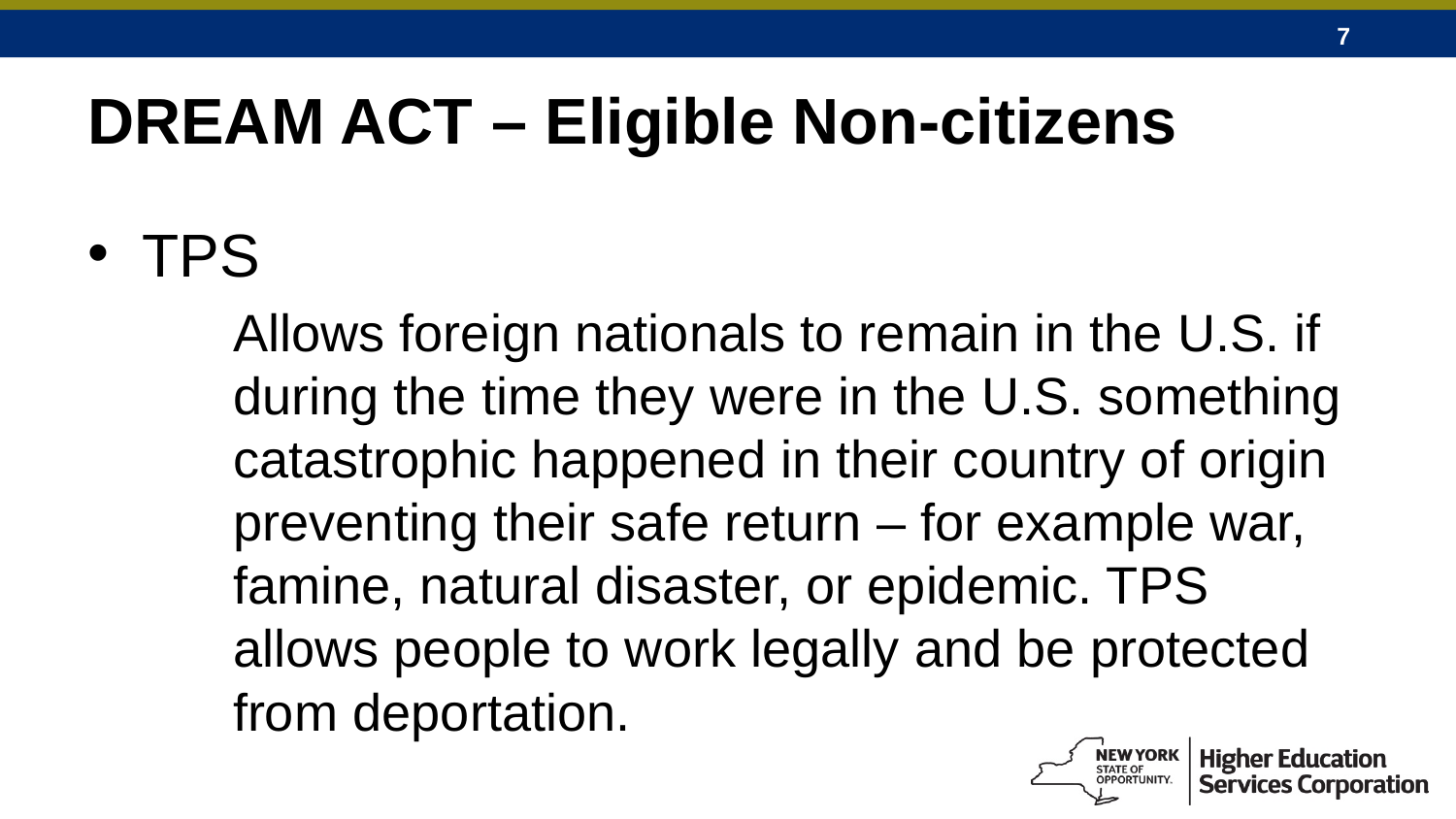

# DREAM ACT – Eligible Non-citizens
TPS
Allows foreign nationals to remain in the U.S. if during the time they were in the U.S. something catastrophic happened in their country of origin preventing their safe return – for example war, famine, natural disaster, or epidemic. TPS allows people to work legally and be protected from deportation.